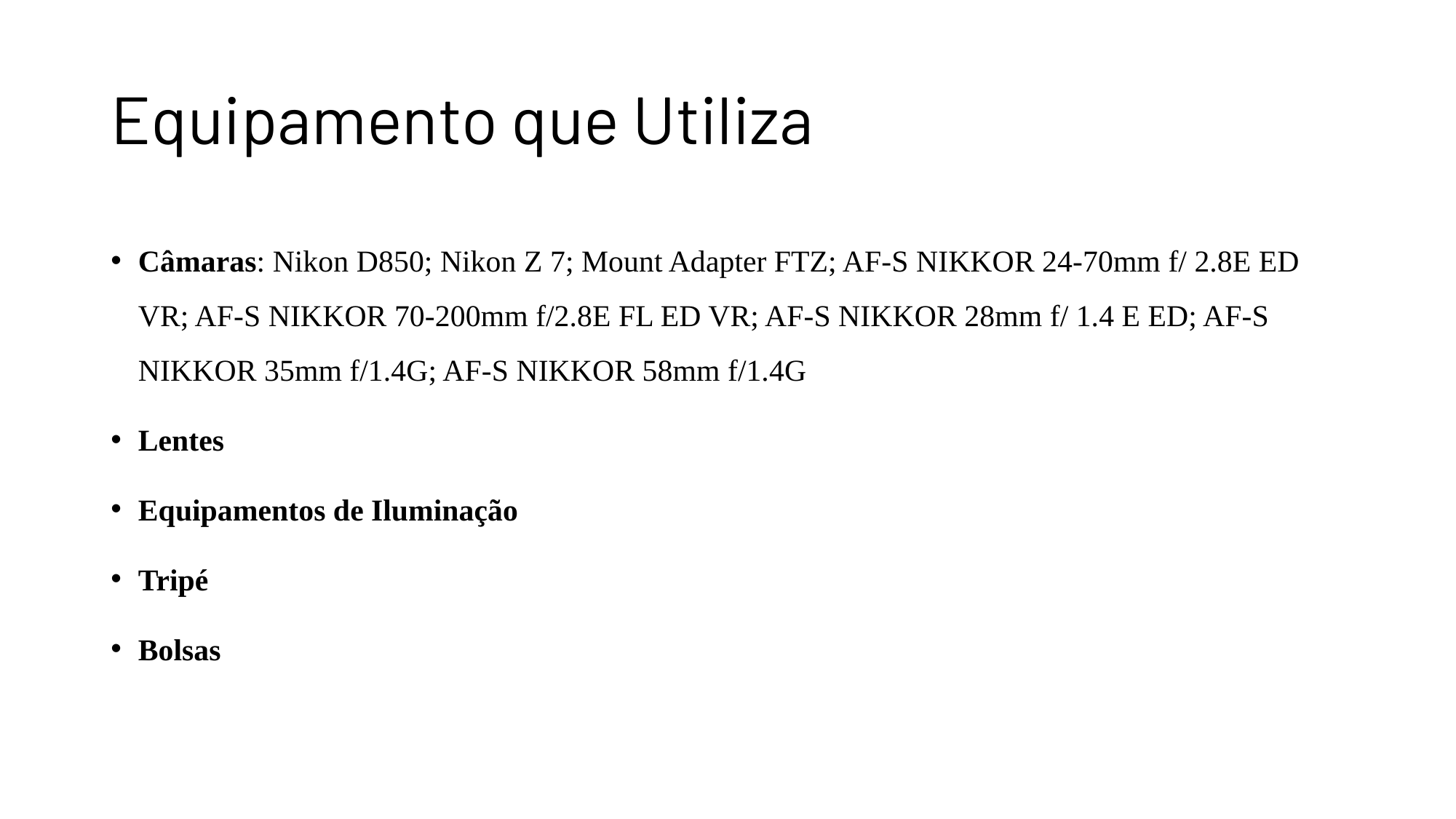

# Equipamento que Utiliza
Câmaras: Nikon D850; Nikon Z 7; Mount Adapter FTZ; AF-S NIKKOR 24-70mm f/ 2.8E ED VR; AF-S NIKKOR 70-200mm f/2.8E FL ED VR; AF-S NIKKOR 28mm f/ 1.4 E ED; AF-S NIKKOR 35mm f/1.4G; AF-S NIKKOR 58mm f/1.4G
Lentes
Equipamentos de Iluminação
Tripé
Bolsas